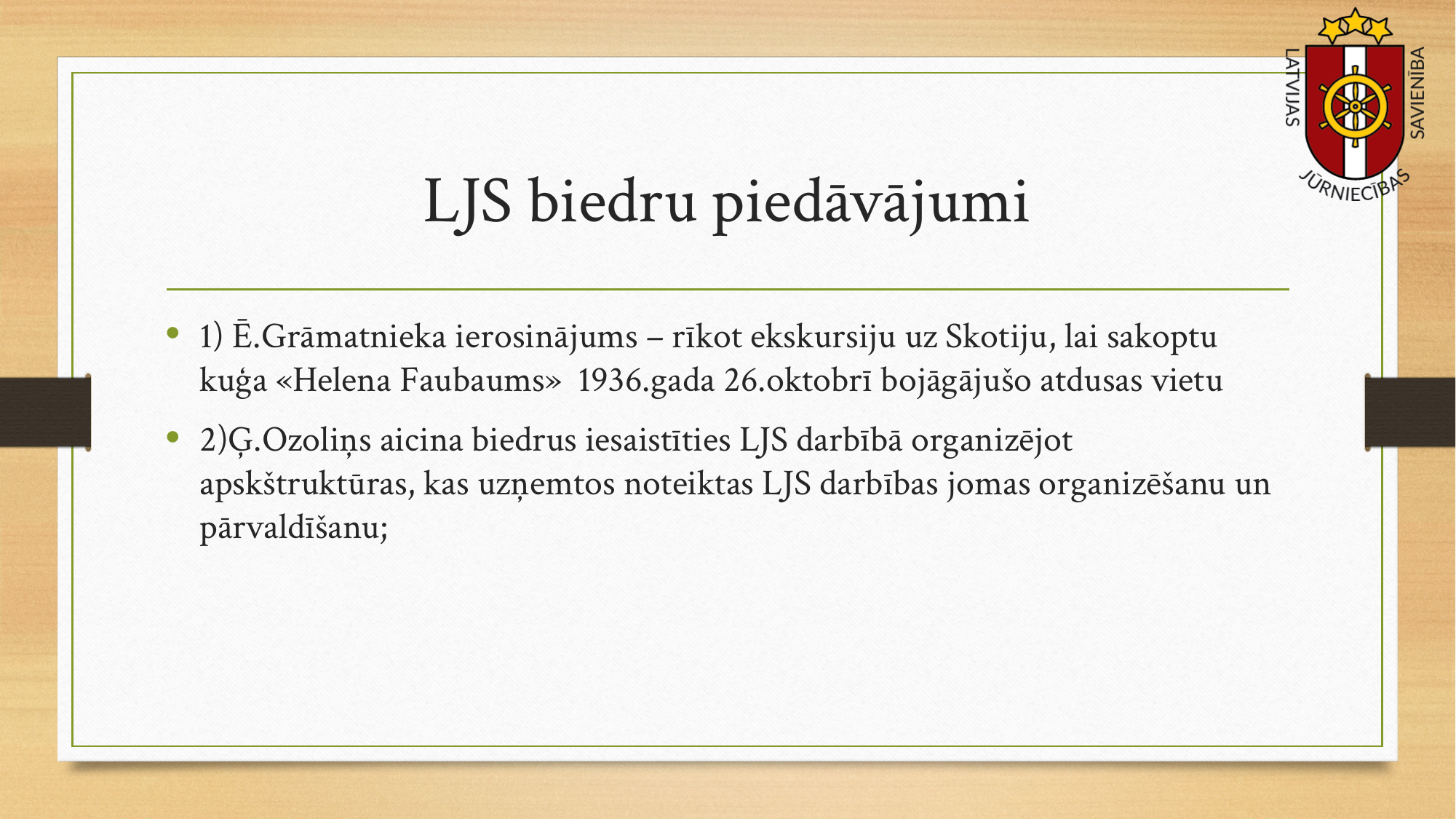

# LJS biedru piedāvājumi
1) Ē.Grāmatnieka ierosinājums – rīkot ekskursiju uz Skotiju, lai sakoptu kuģa «Helena Faubaums»  1936.gada 26.oktobrī bojāgājušo atdusas vietu
2)Ģ.Ozoliņs aicina biedrus iesaistīties LJS darbībā organizējot apskštruktūras, kas uzņemtos noteiktas LJS darbības jomas organizēšanu un pārvaldīšanu;